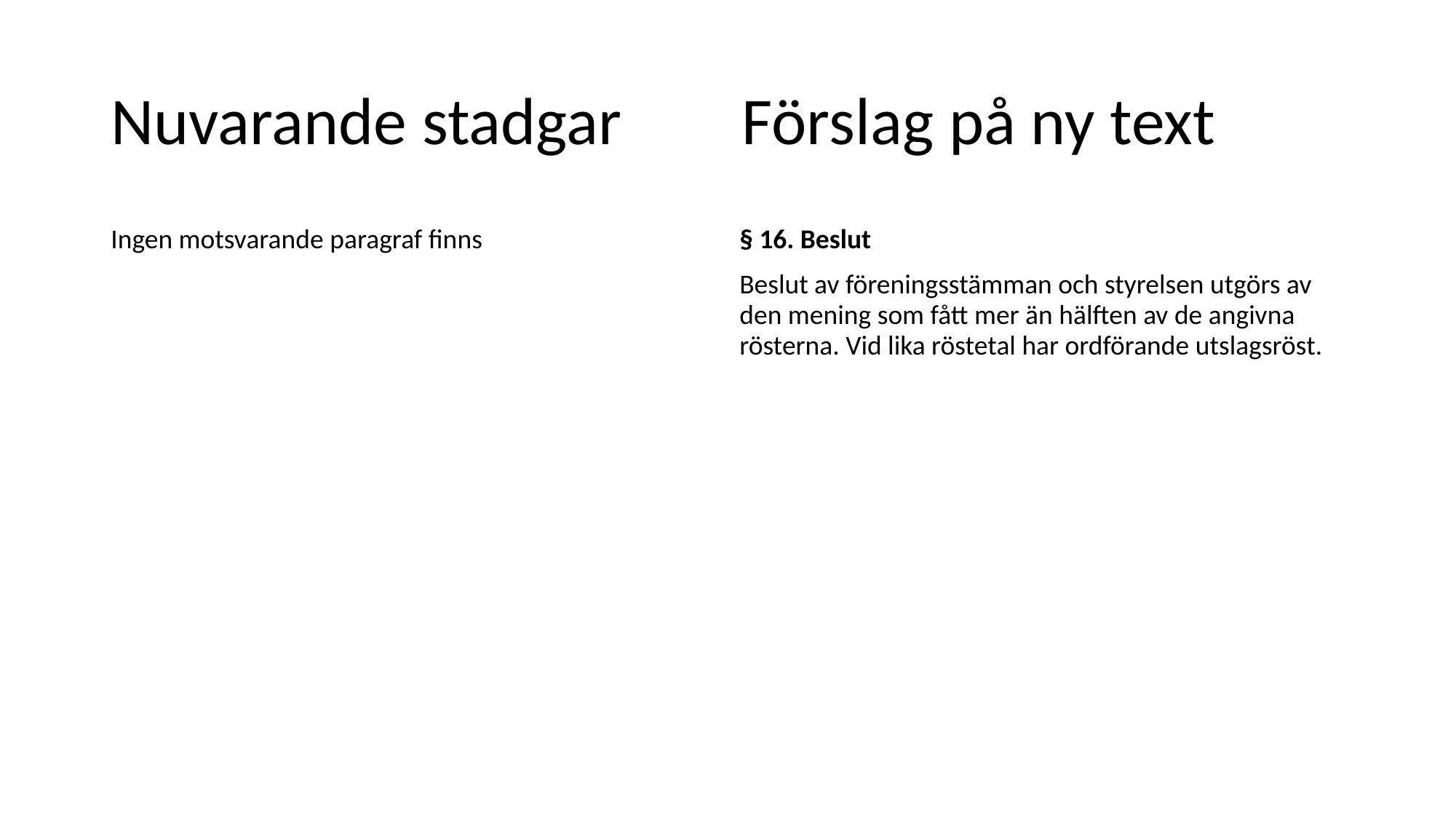

# Nuvarande stadgar        Förslag på ny text
§ 16. Beslut
Beslut av föreningsstämman och styrelsen utgörs av den mening som fått mer än hälften av de angivna rösterna. Vid lika röstetal har ordförande utslagsröst.

Ingen motsvarande paragraf finns